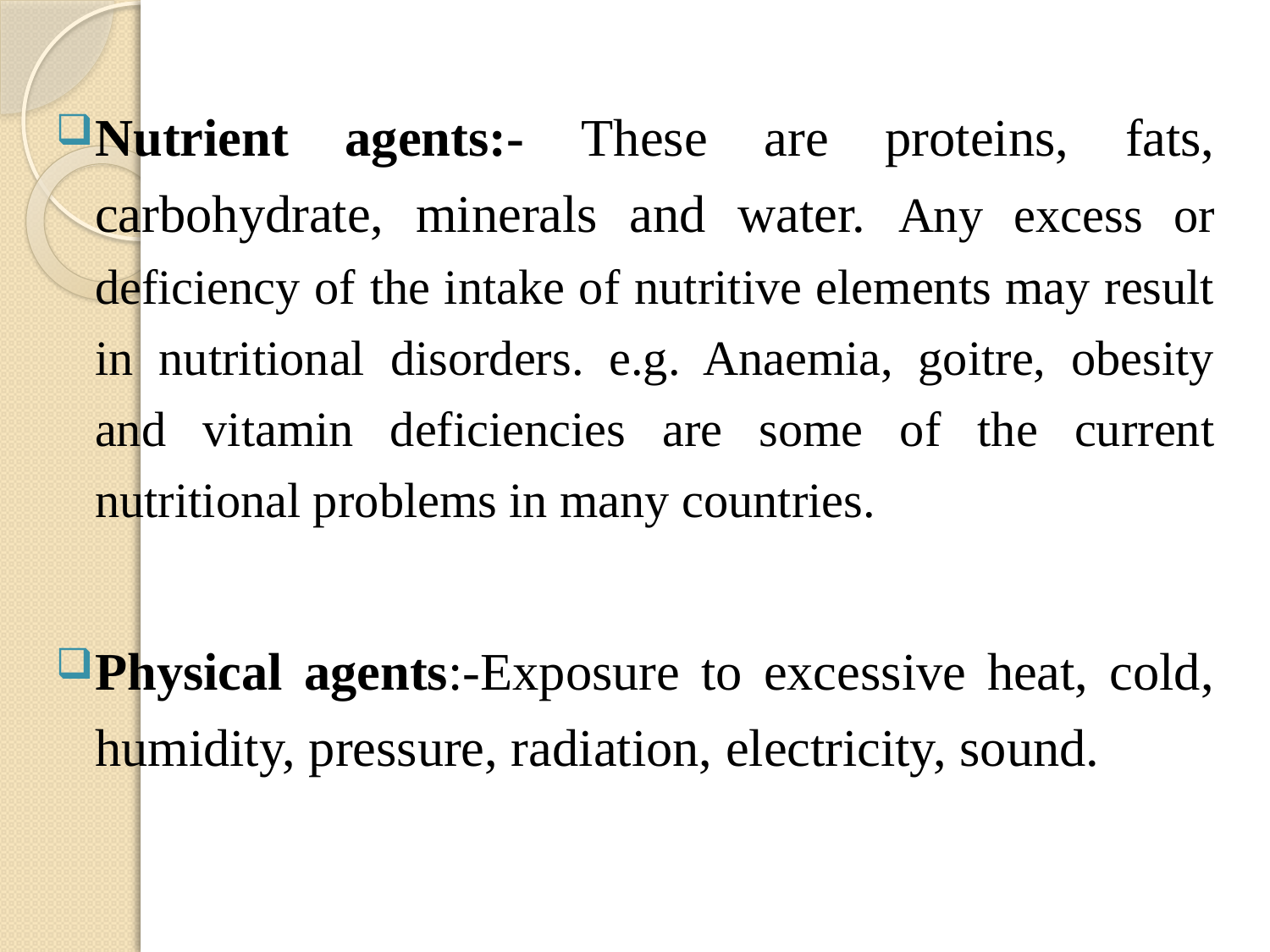

Nutrient agents:- These are proteins, fats, carbohydrate, minerals and water. Any excess or deficiency of the intake of nutritive elements may result in nutritional disorders. e.g. Anaemia, goitre, obesity and vitamin deficiencies are some of the current nutritional problems in many countries.

Physical agents:-Exposure to excessive heat, cold, humidity, pressure, radiation, electricity, sound.